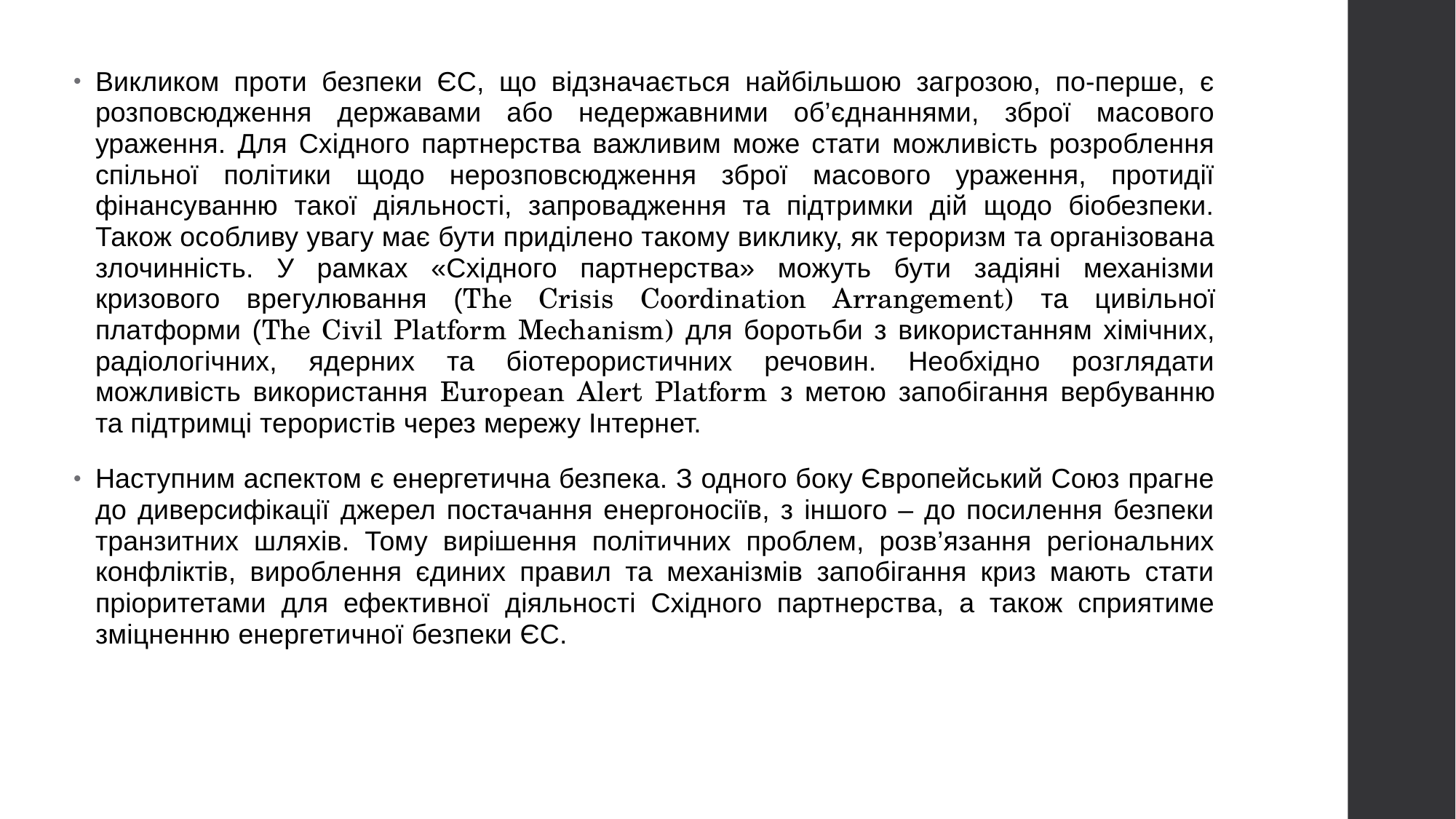

Викликом проти безпеки ЄС, що відзначається найбільшою загрозою, по‑перше, є розповсюдження державами або недержавними об’єднаннями, зброї масового ураження. Для Східного партнерства важливим може стати можливість розроблення спільної політики щодо нерозповсюдження зброї масового ураження, протидії фінансуванню такої діяльності, запровадження та підтримки дій щодо біобезпеки. Також особливу увагу має бути приділено такому виклику, як тероризм та організована злочинність. У рамках «Східного партнерства» можуть бути задіяні механізми кризового врегулювання (The Crisis Coordination Arrangement) та цивільної платформи (The Civil Platform Mechanism) для боротьби з використанням хімічних, радіологічних, ядерних та біотерористичних речовин. Необхідно розглядати можливість використання European Alert Platform з метою запобігання вербуванню та підтримці терористів через мережу Інтернет.
Наступним аспектом є енергетична безпека. З одного боку Європейський Союз прагне до диверсифікації джерел постачання енергоносіїв, з іншого – до посилення безпеки транзитних шляхів. Тому вирішення політичних проблем, розв’язання регіональних конфліктів, вироблення єдиних правил та механізмів запобігання криз мають стати пріоритетами для ефективної діяльності Східного партнерства, а також сприятиме зміцненню енергетичної безпеки ЄС.